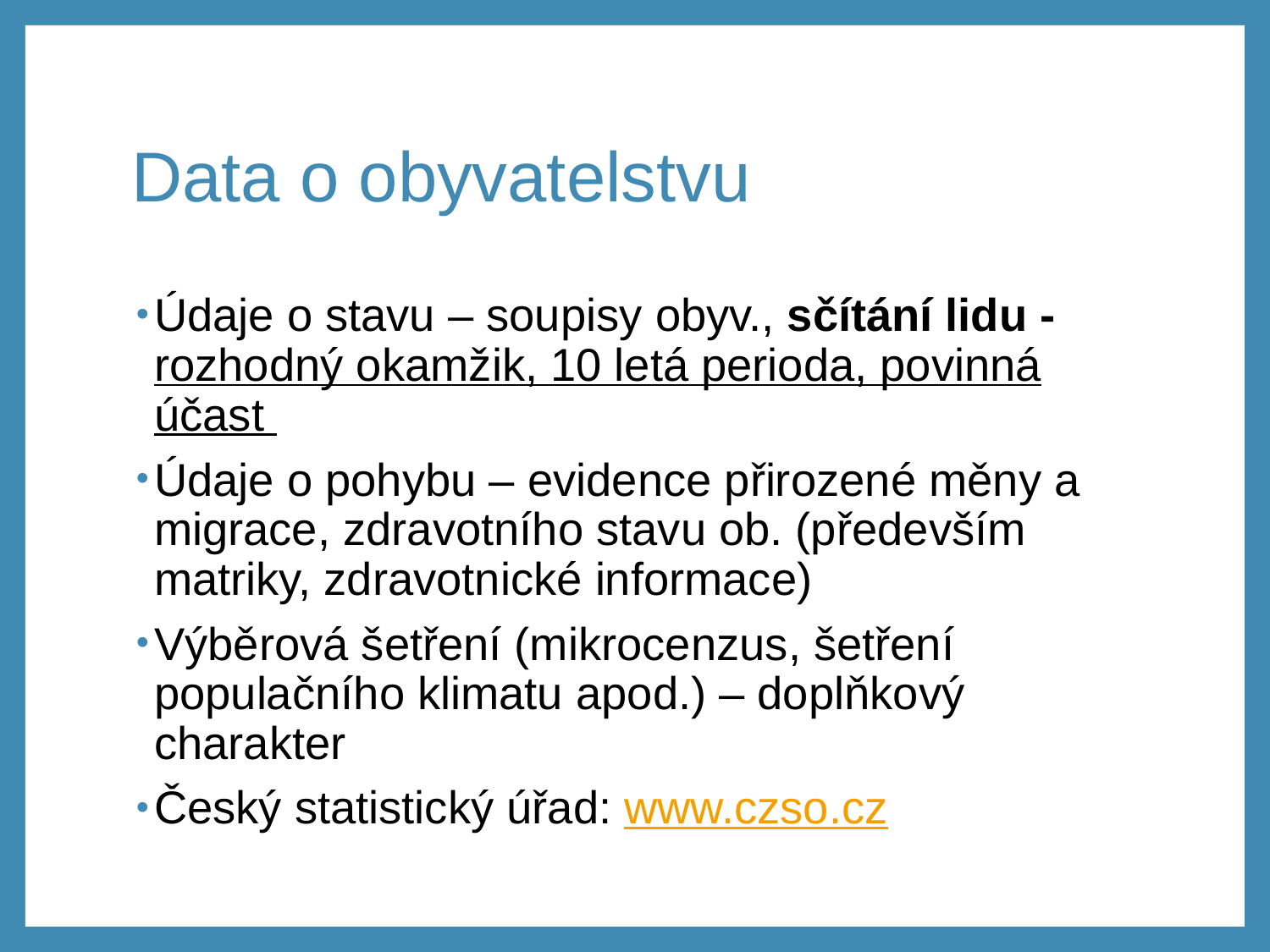

# Data o obyvatelstvu
Údaje o stavu – soupisy obyv., sčítání lidu - rozhodný okamžik, 10 letá perioda, povinná účast
Údaje o pohybu – evidence přirozené měny a migrace, zdravotního stavu ob. (především matriky, zdravotnické informace)
Výběrová šetření (mikrocenzus, šetření populačního klimatu apod.) – doplňkový charakter
Český statistický úřad: www.czso.cz